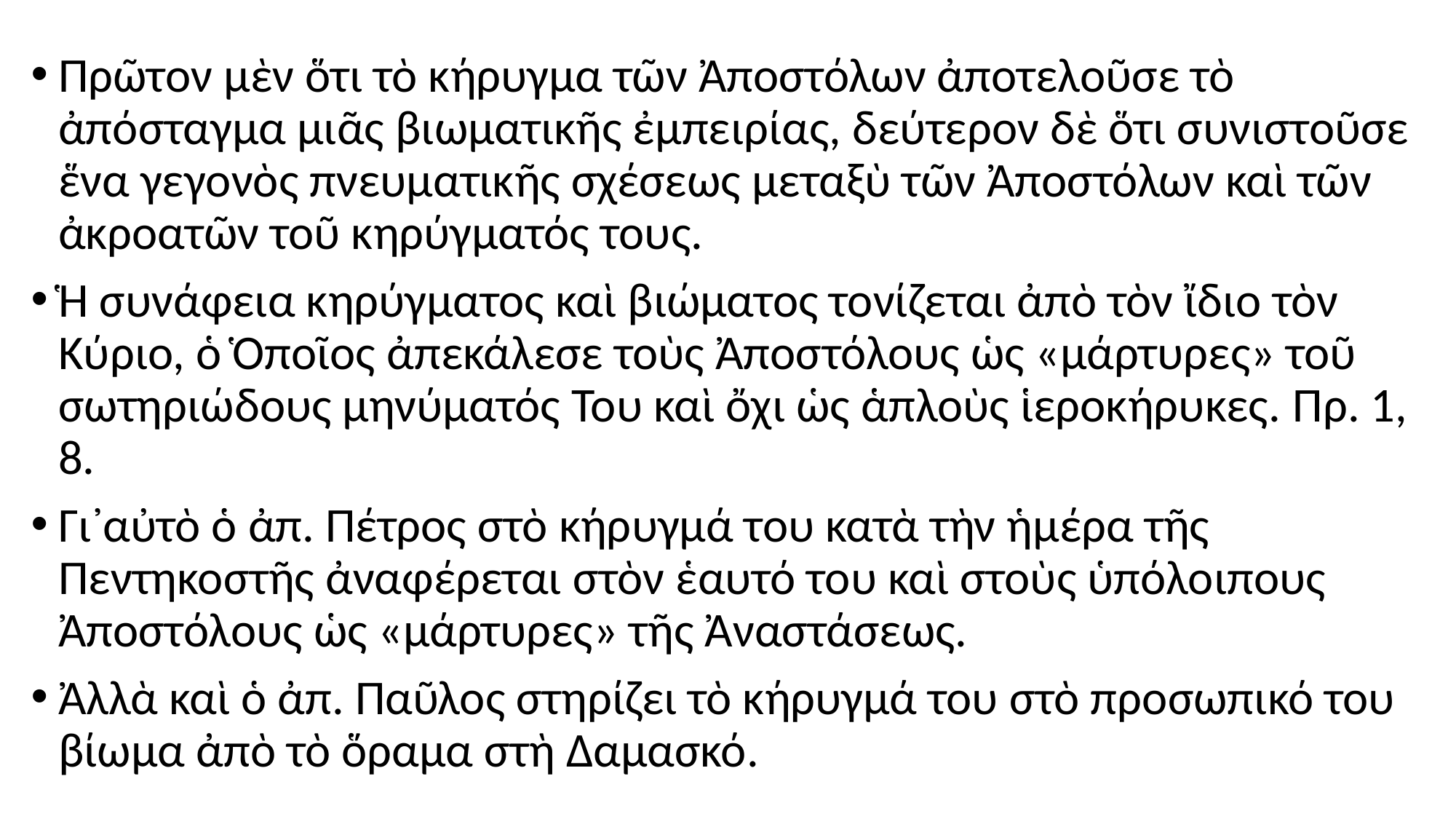

#
Πρῶτον μὲν ὅτι τὸ κήρυγμα τῶν Ἀποστόλων ἀποτελοῦσε τὸ ἀπόσταγμα μιᾶς βιωματικῆς ἐμπειρίας, δεύτερον δὲ ὅτι συνιστοῦσε ἕνα γεγονὸς πνευματικῆς σχέσεως μεταξὺ τῶν Ἀποστόλων καὶ τῶν ἀκροατῶν τοῦ κηρύγματός τους.
Ἡ συνάφεια κηρύγματος καὶ βιώματος τονίζεται ἀπὸ τὸν ἴδιο τὸν Κύριο, ὁ Ὁποῖος ἀπεκάλεσε τοὺς Ἀποστόλους ὡς «μάρτυρες» τοῦ σωτηριώδους μηνύματός Του καὶ ὄχι ὡς ἁπλοὺς ἱεροκήρυκες. Πρ. 1, 8.
Γι᾽αὐτὸ ὁ ἀπ. Πέτρος στὸ κήρυγμά του κατὰ τὴν ἡμέρα τῆς Πεντηκοστῆς ἀναφέρεται στὸν ἑαυτό του καὶ στοὺς ὑπόλοιπους Ἀποστόλους ὡς «μάρτυρες» τῆς Ἀναστάσεως.
Ἀλλὰ καὶ ὁ ἀπ. Παῦλος στηρίζει τὸ κήρυγμά του στὸ προσωπικό του βίωμα ἀπὸ τὸ ὅραμα στὴ Δαμασκό.